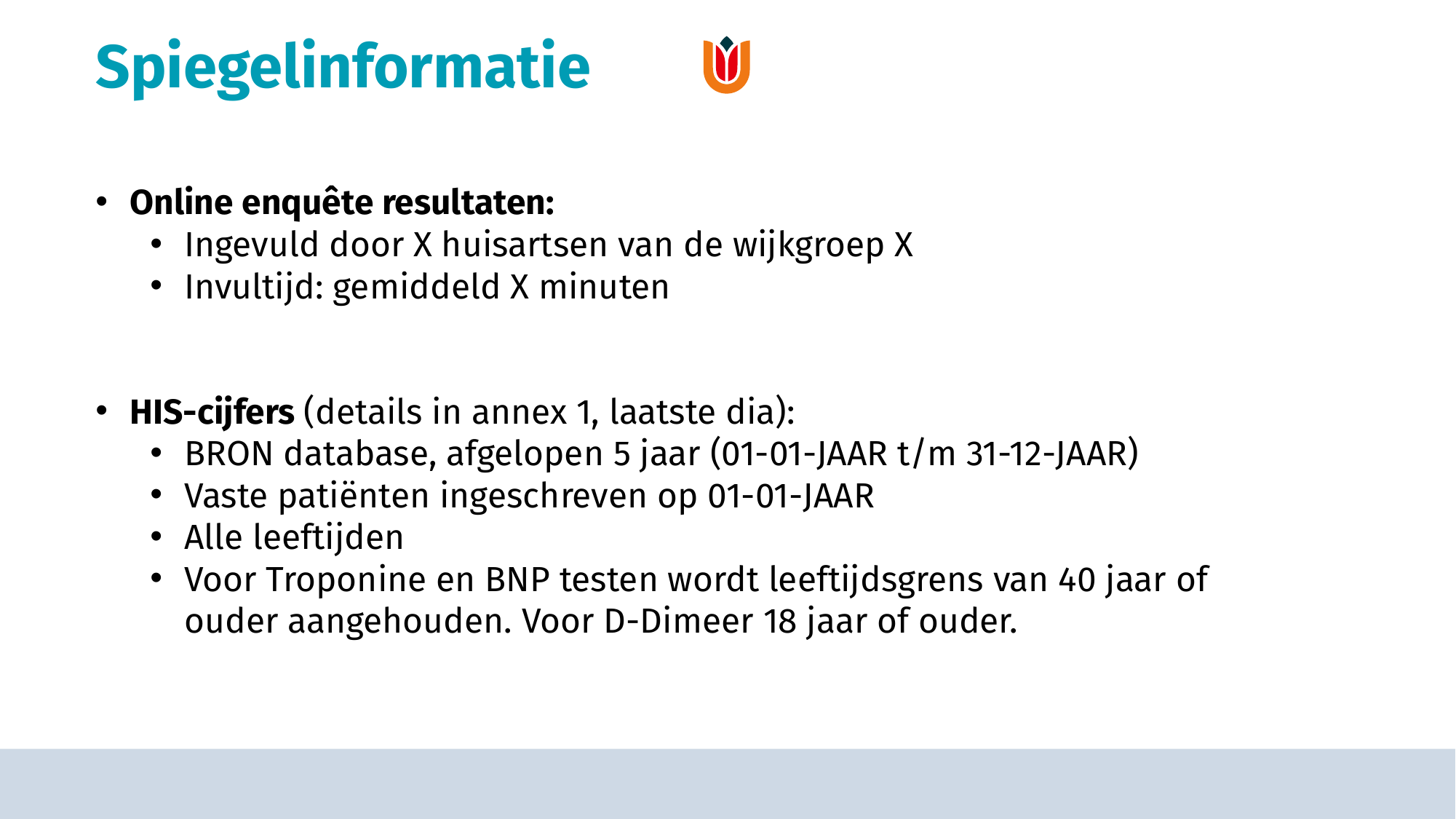

# Spiegelinformatie
Online enquête resultaten:
Ingevuld door X huisartsen van de wijkgroep X
Invultijd: gemiddeld X minuten

HIS-cijfers (details in annex 1, laatste dia):
BRON database, afgelopen 5 jaar (01-01-JAAR t/m 31-12-JAAR)
Vaste patiënten ingeschreven op 01-01-JAAR
Alle leeftijden
Voor Troponine en BNP testen wordt leeftijdsgrens van 40 jaar of ouder aangehouden. Voor D-Dimeer 18 jaar of ouder.